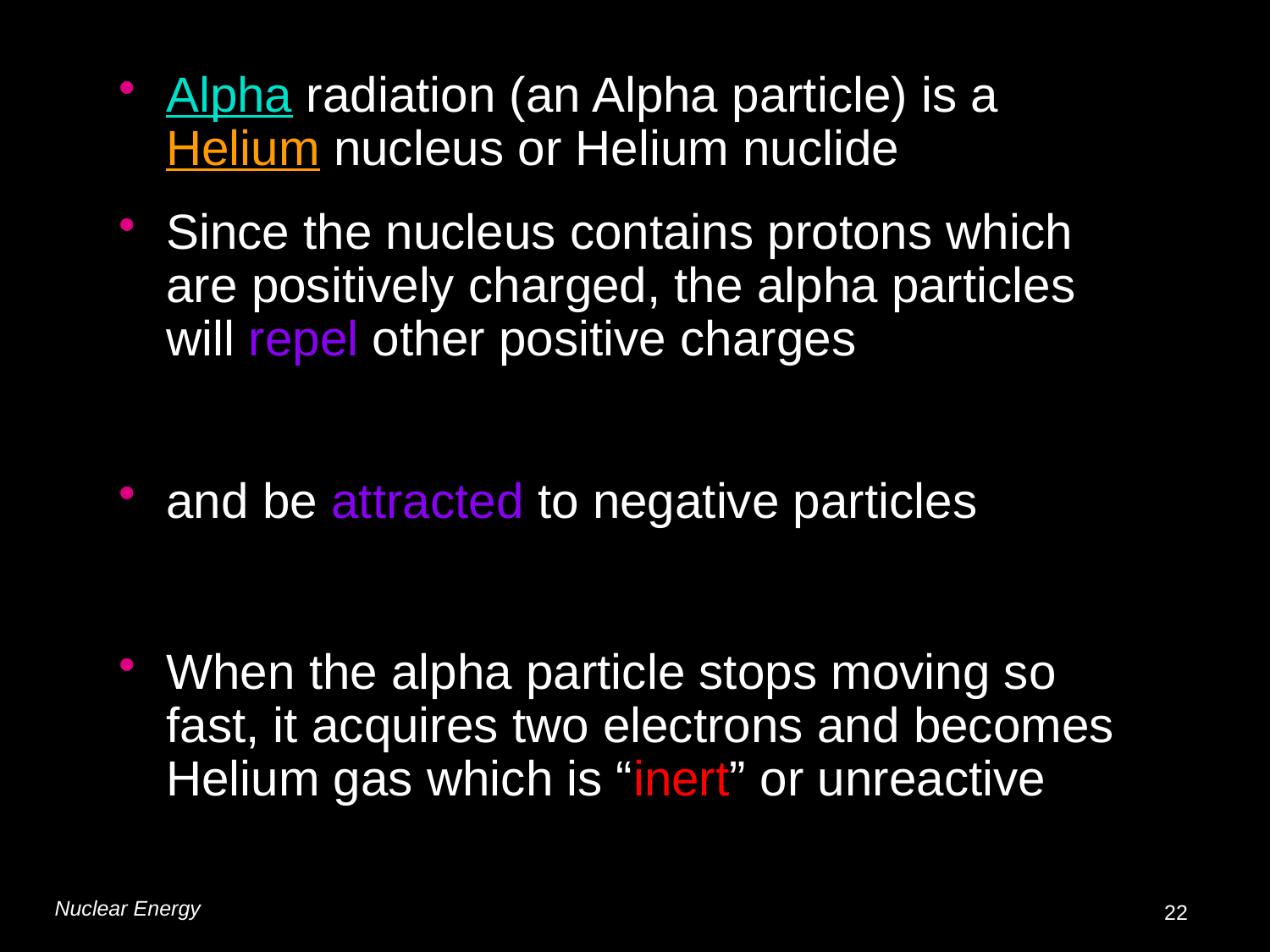

Alpha radiation (an Alpha particle) is a Helium nucleus or Helium nuclide

Since the nucleus contains protons which are positively charged, the alpha particles will repel other positive charges

and be attracted to negative particles

When the alpha particle stops moving so fast, it acquires two electrons and becomes Helium gas which is “inert” or unreactive

+
+
+
-